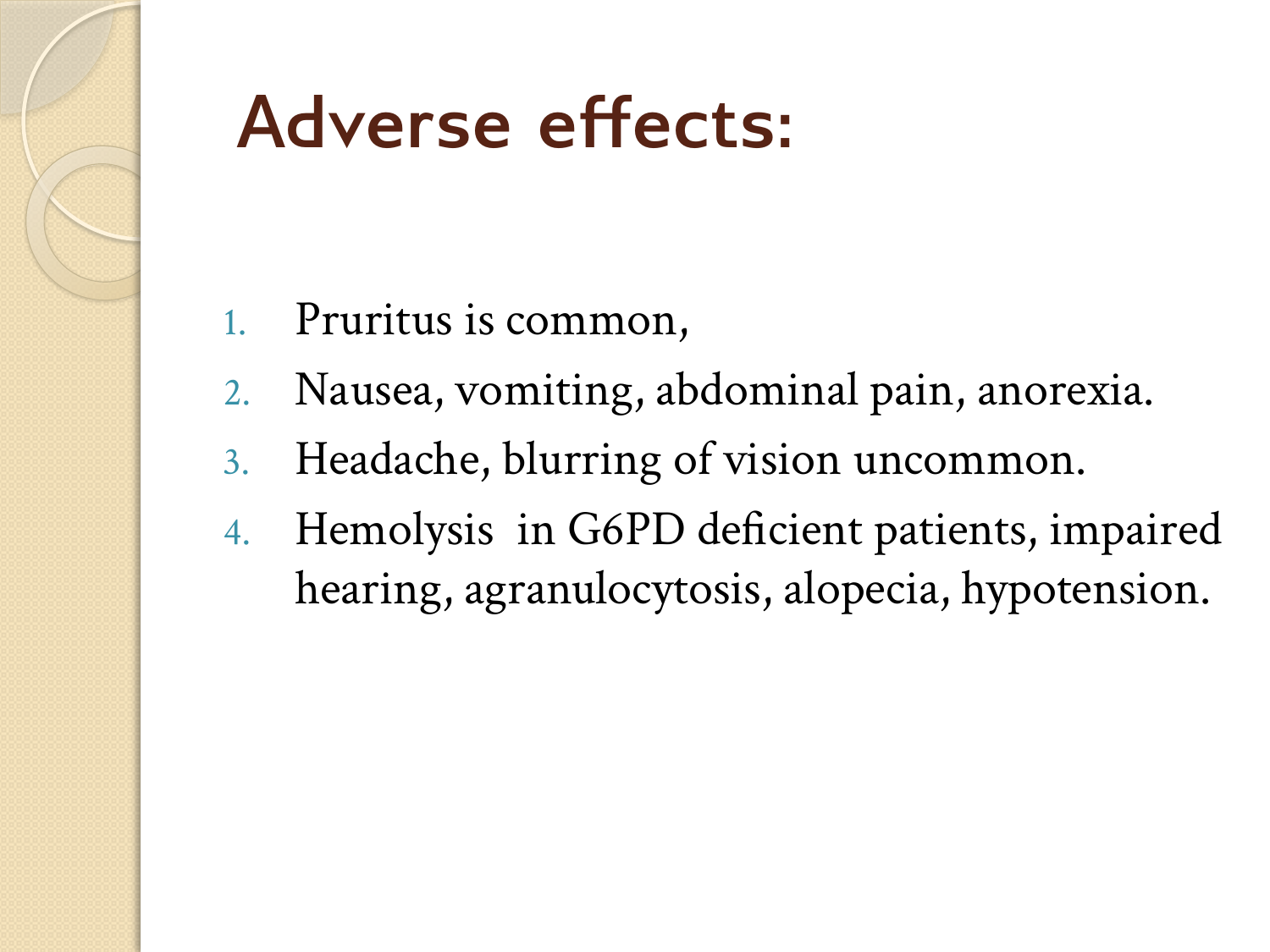

# Adverse effects:

Pruritus is common,
Nausea, vomiting, abdominal pain, anorexia.
Headache, blurring of vision uncommon.
Hemolysis  in G6PD deficient patients, impaired hearing, agranulocytosis, alopecia, hypotension.